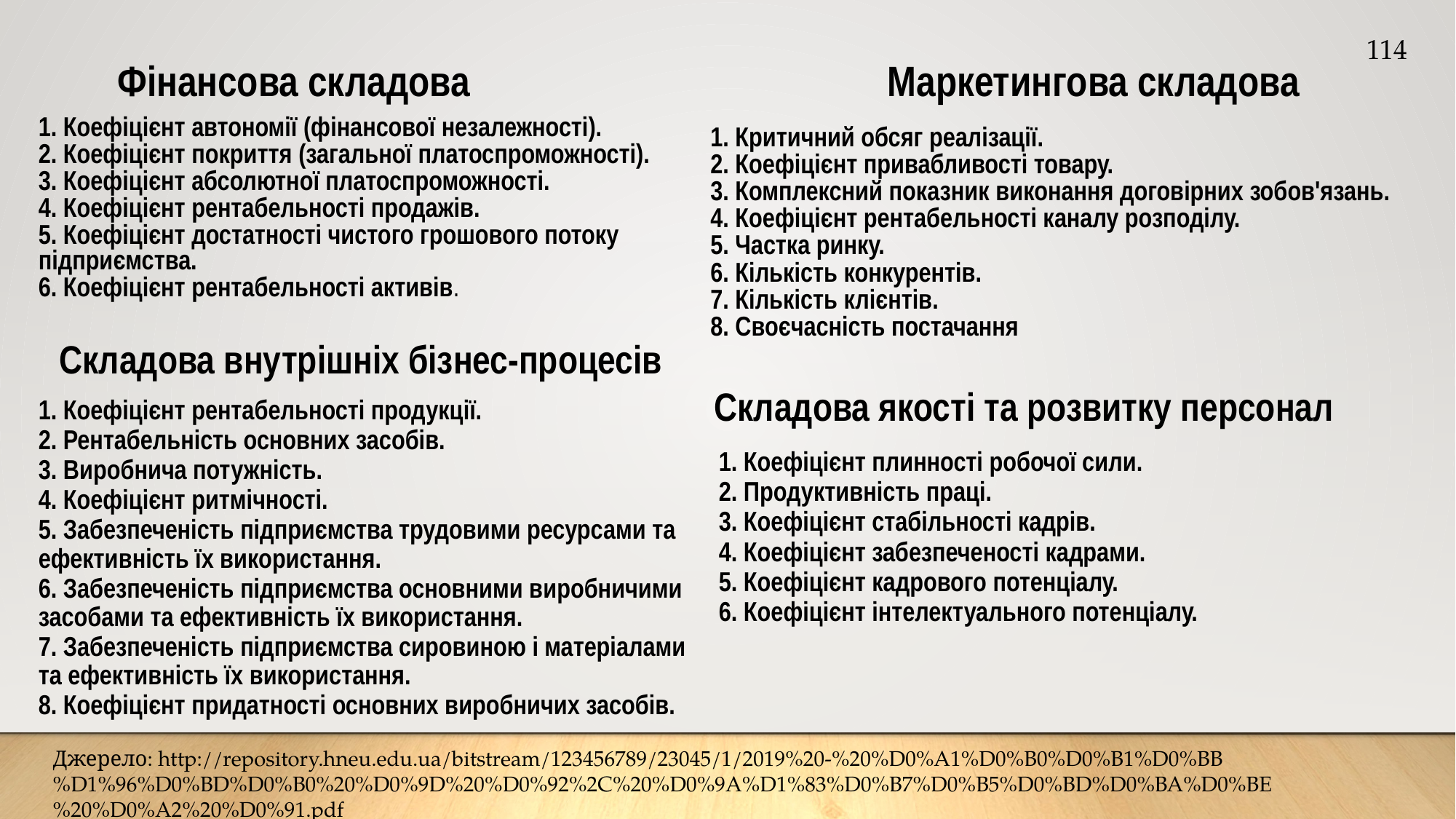

114
Фінансова складова
Маркетингова складова
1. Коефіцієнт автономії (фінансової незалежності).
2. Коефіцієнт покриття (загальної платоспроможності).
3. Коефіцієнт абсолютної платоспроможності.
4. Коефіцієнт рентабельності продажів.
5. Коефіцієнт достатності чистого грошового потоку підприємства.
6. Коефіцієнт рентабельності активів.
1. Критичний обсяг реалізації.
2. Коефіцієнт привабливості товару.
3. Комплексний показник виконання договірних зобов'язань.
4. Коефіцієнт рентабельності каналу розподілу.
5. Частка ринку.
6. Кількість конкурентів.
7. Кількість клієнтів.
8. Своєчасність постачання
Складова внутрішніх бізнес-процесів
Складова якості та розвитку персонал
1. Коефіцієнт рентабельності продукції.
2. Рентабельність основних засобів.
3. Виробнича потужність.
4. Коефіцієнт ритмічності.
5. Забезпеченість підприємства трудовими ресурсами та ефективність їх використання.
6. Забезпеченість підприємства основними виробничими засобами та ефективність їх використання.
7. Забезпеченість підприємства сировиною і матеріалами та ефективність їх використання.
8. Коефіцієнт придатності основних виробничих засобів.
1. Коефіцієнт плинності робочої сили.
2. Продуктивність праці.
3. Коефіцієнт стабільності кадрів.
4. Коефіцієнт забезпеченості кадрами.
5. Коефіцієнт кадрового потенціалу.
6. Коефіцієнт інтелектуального потенціалу.
Джерело: http://repository.hneu.edu.ua/bitstream/123456789/23045/1/2019%20-%20%D0%A1%D0%B0%D0%B1%D0%BB%D1%96%D0%BD%D0%B0%20%D0%9D%20%D0%92%2C%20%D0%9A%D1%83%D0%B7%D0%B5%D0%BD%D0%BA%D0%BE%20%D0%A2%20%D0%91.pdf